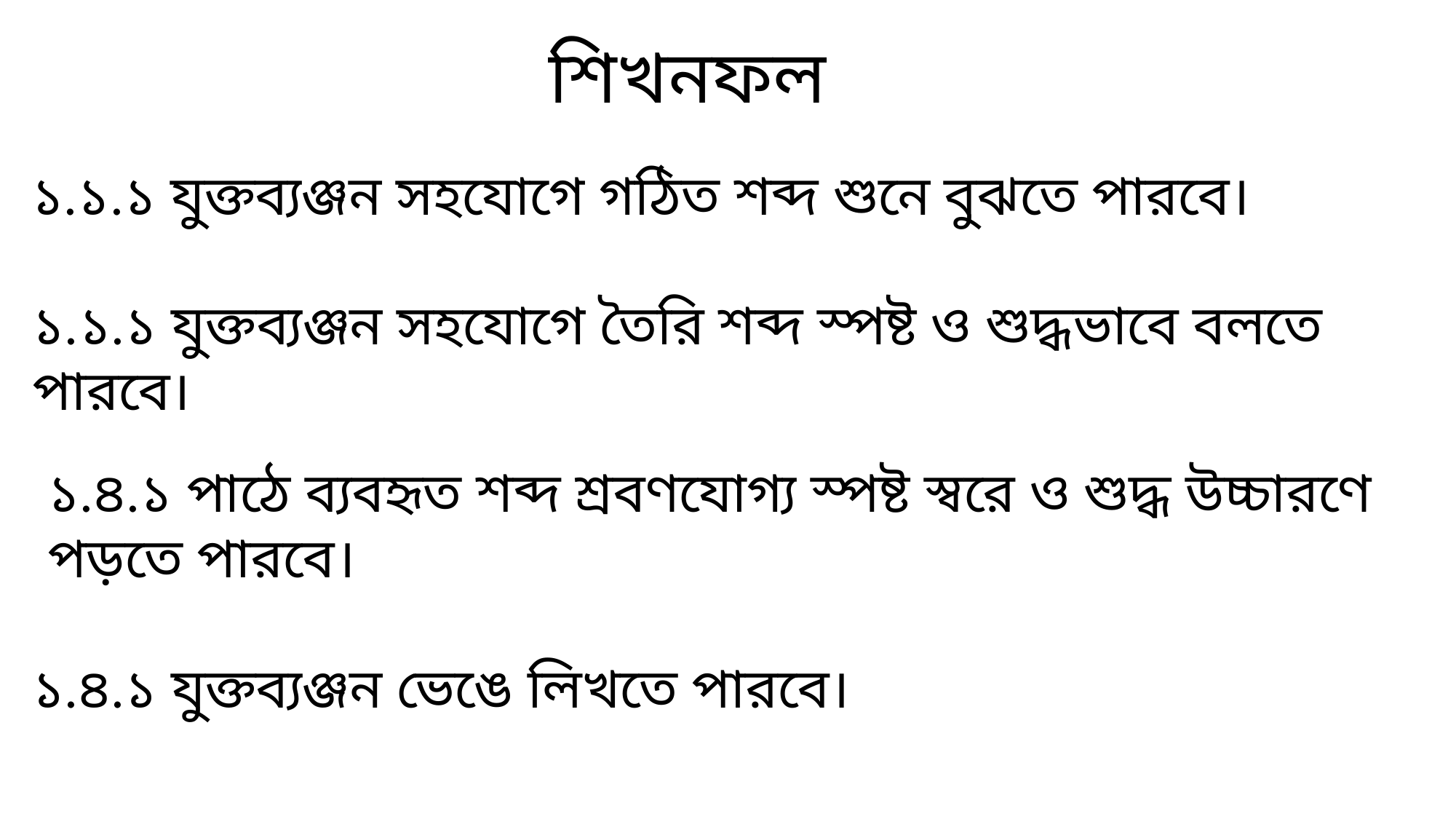

শিখনফল
১.১.১ যুক্তব্যঞ্জন সহযোগে গঠিত শব্দ শুনে বুঝতে পারবে।
১.১.১ যুক্তব্যঞ্জন সহযোগে তৈরি শব্দ স্পষ্ট ও শুদ্ধভাবে বলতে পারবে।
১.৪.১ পাঠে ব্যবহৃত শব্দ শ্রবণযোগ্য স্পষ্ট স্বরে ও শুদ্ধ উচ্চারণে পড়তে পারবে।
১.৪.১ যুক্তব্যঞ্জন ভেঙে লিখতে পারবে।